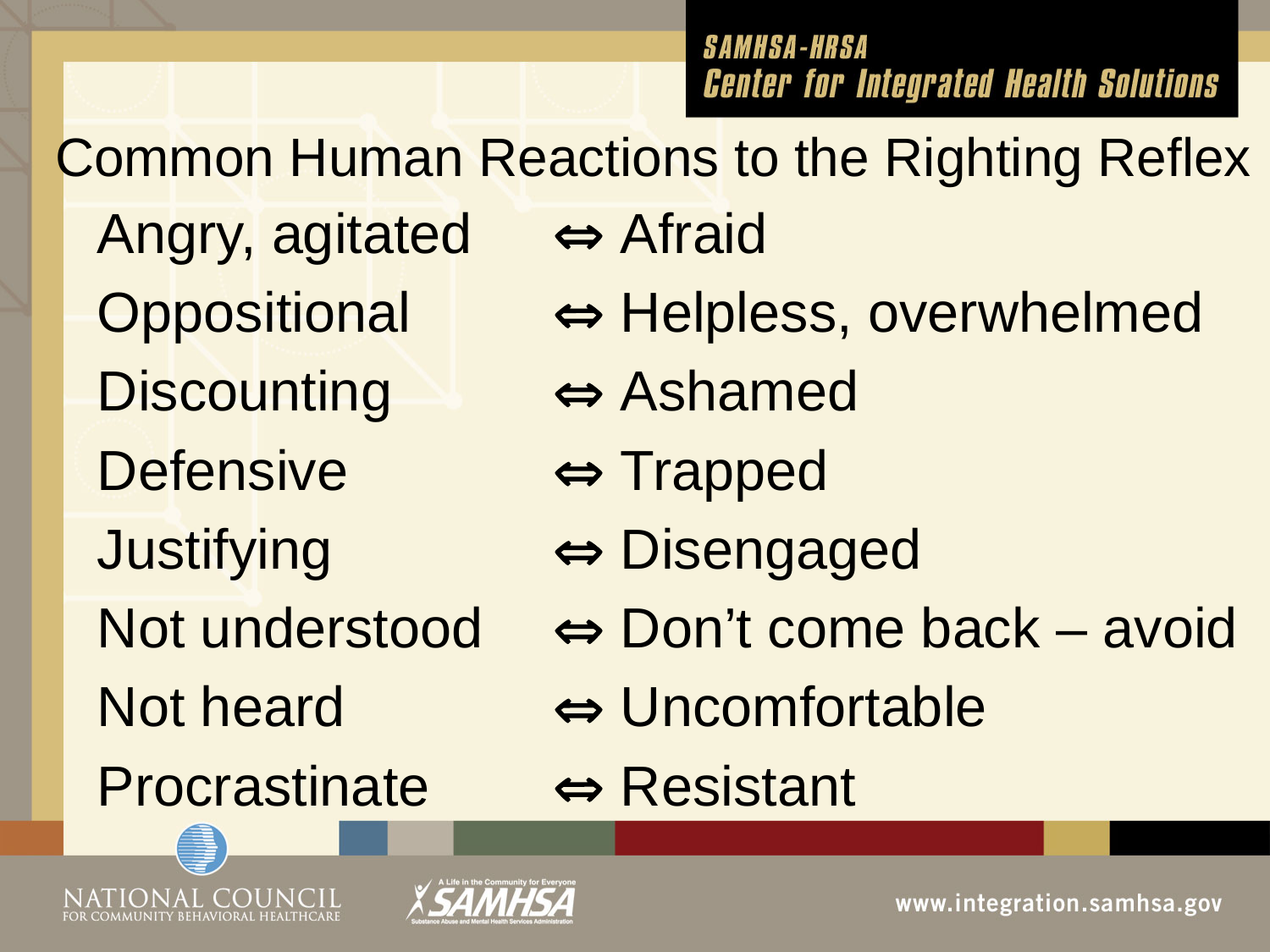

# Common Human Reactions to the Righting Reflex
Angry, agitated
Oppositional
Discounting
Defensive
Justifying
Not understood
Not heard
Procrastinate
⇔ Afraid
⇔ Helpless, overwhelmed
⇔ Ashamed
⇔ Trapped
⇔ Disengaged
⇔ Don’t come back – avoid
⇔ Uncomfortable
⇔ Resistant